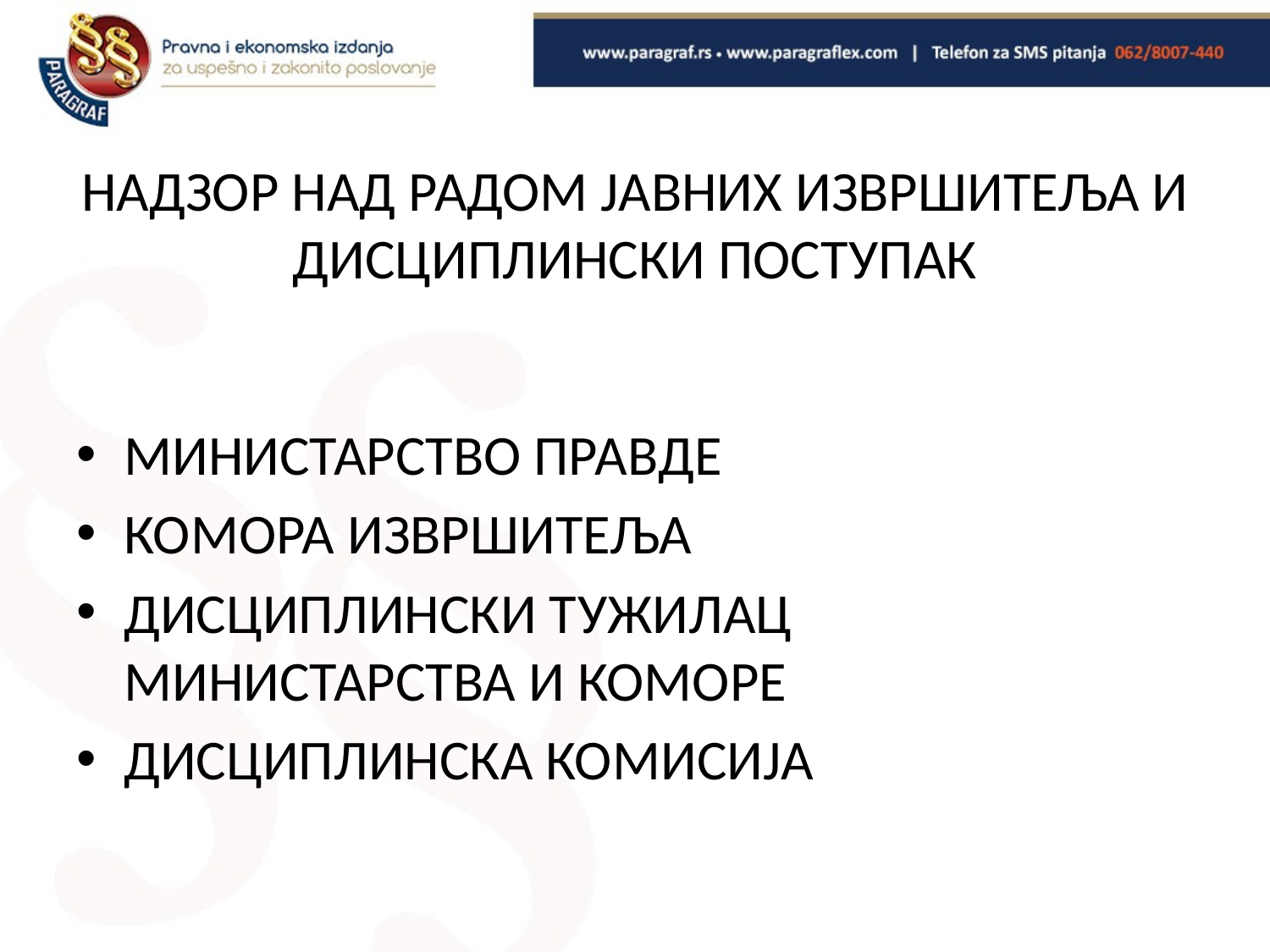

# НАДЗОР НАД РАДОМ ЈАВНИХ ИЗВРШИТЕЉА И ДИСЦИПЛИНСКИ ПОСТУПАК
МИНИСТАРСТВО ПРАВДЕ
КОМОРА ИЗВРШИТЕЉА
ДИСЦИПЛИНСКИ ТУЖИЛАЦ МИНИСТАРСТВА И КОМОРЕ
ДИСЦИПЛИНСКА КОМИСИЈА